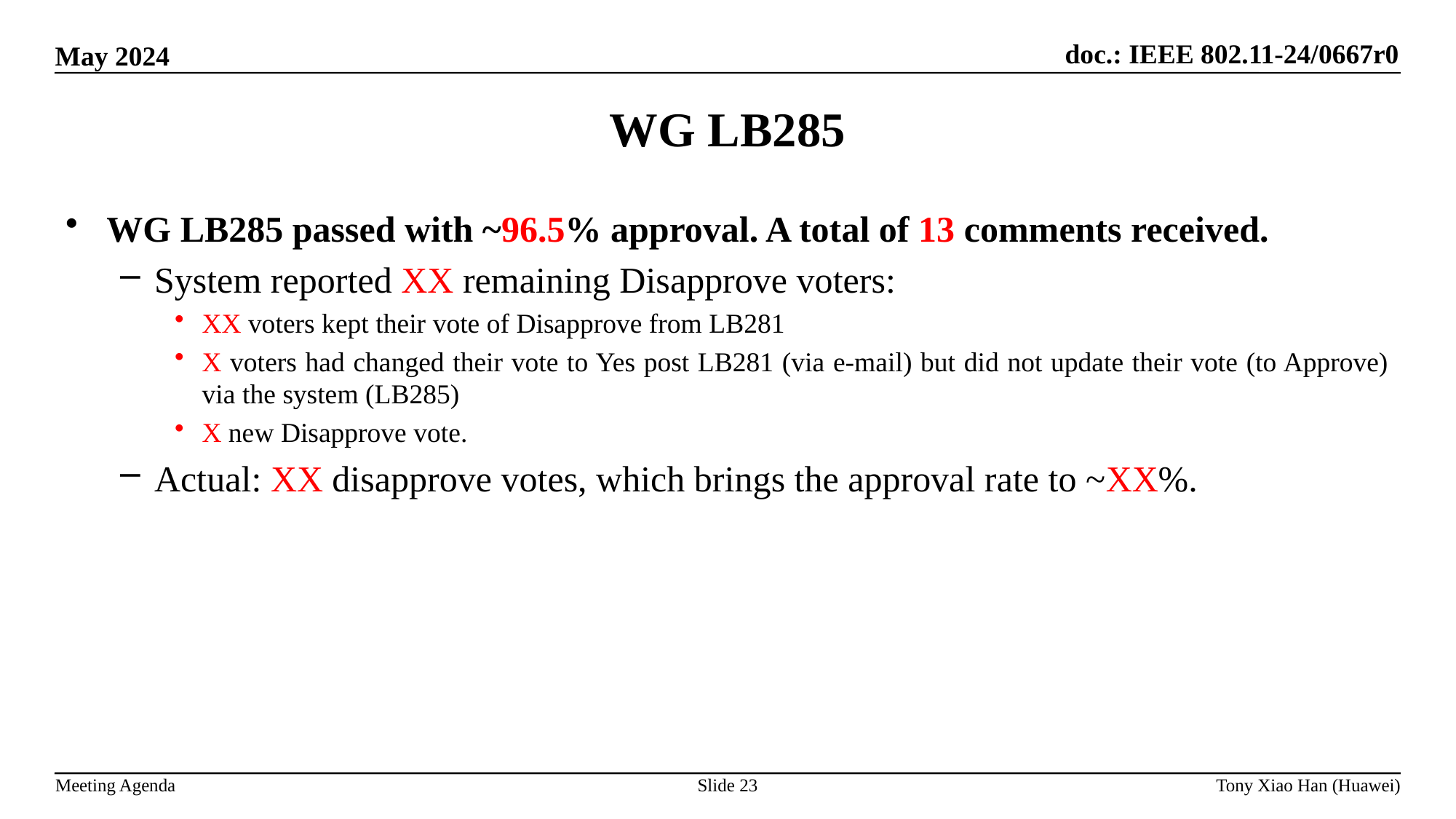

WG LB285
WG LB285 passed with ~96.5% approval. A total of 13 comments received.
System reported XX remaining Disapprove voters:
XX voters kept their vote of Disapprove from LB281
X voters had changed their vote to Yes post LB281 (via e-mail) but did not update their vote (to Approve) via the system (LB285)
X new Disapprove vote.
Actual: XX disapprove votes, which brings the approval rate to ~XX%.